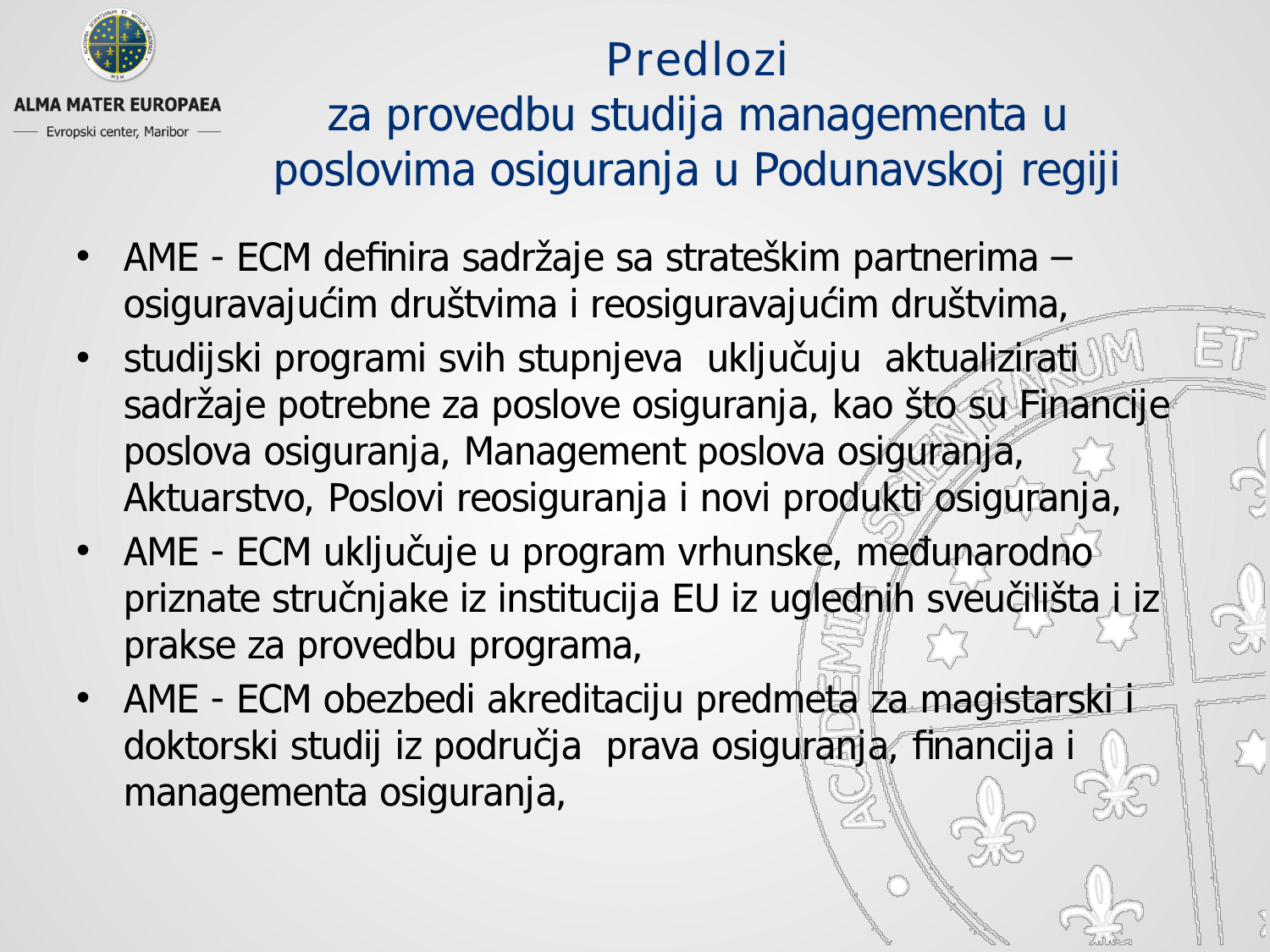

# Predlozi za provedbu studija managementa u  poslovima osiguranja u Podunavskoj regiji
AME - ECM definira sadržaje sa strateškim partnerima – osiguravajućim društvima i reosiguravajućim društvima,
studijski programi svih stupnjeva  uključuju  aktualizirati sadržaje potrebne za poslove osiguranja, kao što su Financije poslova osiguranja, Management poslova osiguranja, Aktuarstvo, Poslovi reosiguranja i novi produkti osiguranja,
AME - ECM uključuje u program vrhunske, međunarodno priznate stručnjake iz institucija EU iz uglednih sveučilišta i iz prakse za provedbu programa,
AME - ECM obezbedi akreditaciju predmeta za magistarski i doktorski studij iz područja  prava osiguranja, financija i managementa osiguranja,